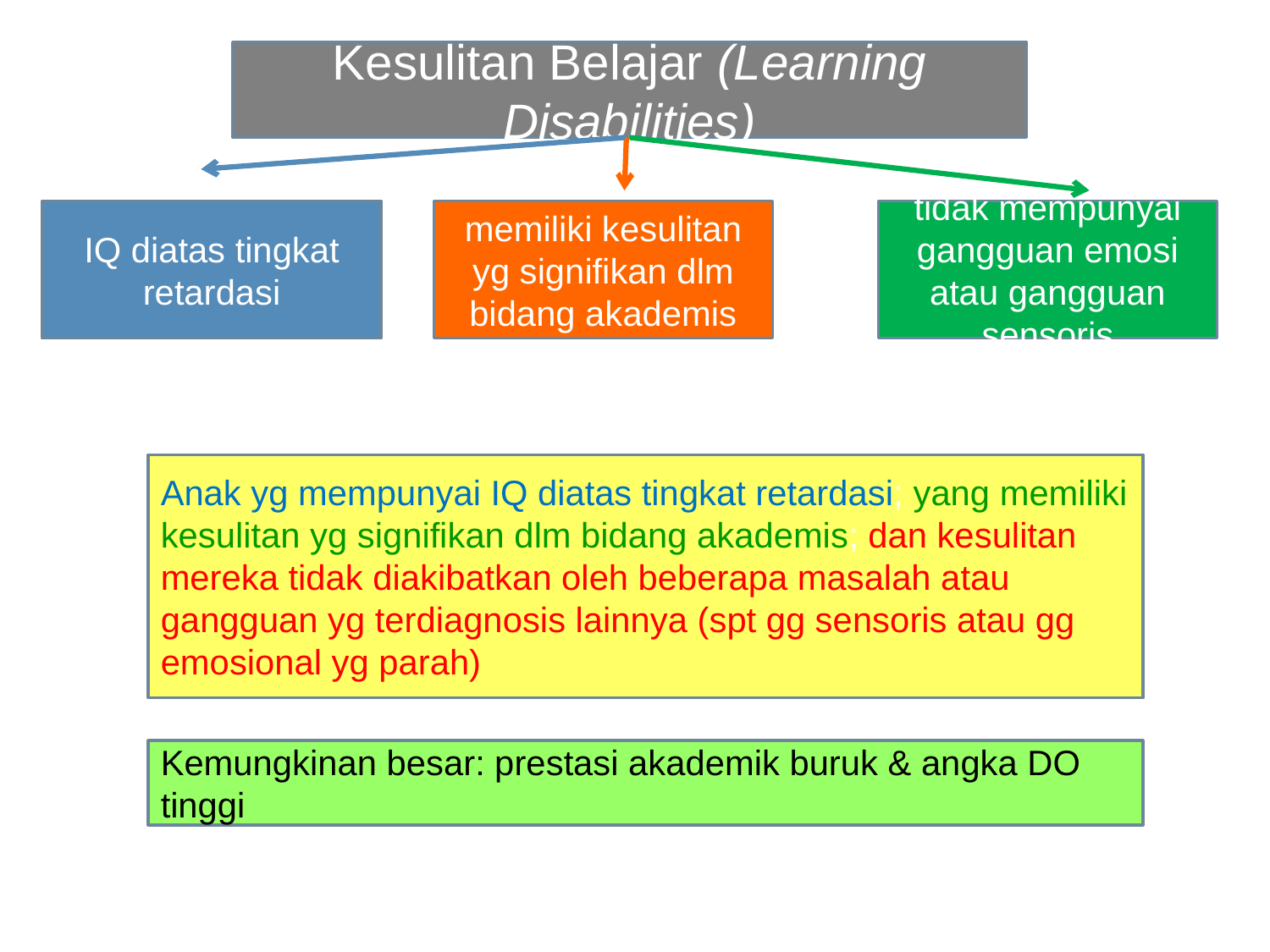

Kesulitan Belajar (Learning Disabilities)
IQ diatas tingkat retardasi
memiliki kesulitan yg signifikan dlm bidang akademis
tidak mempunyai gangguan emosi atau gangguan sensoris
Anak yg mempunyai IQ diatas tingkat retardasi; yang memiliki kesulitan yg signifikan dlm bidang akademis; dan kesulitan mereka tidak diakibatkan oleh beberapa masalah atau gangguan yg terdiagnosis lainnya (spt gg sensoris atau gg emosional yg parah)
Kemungkinan besar: prestasi akademik buruk & angka DO tinggi